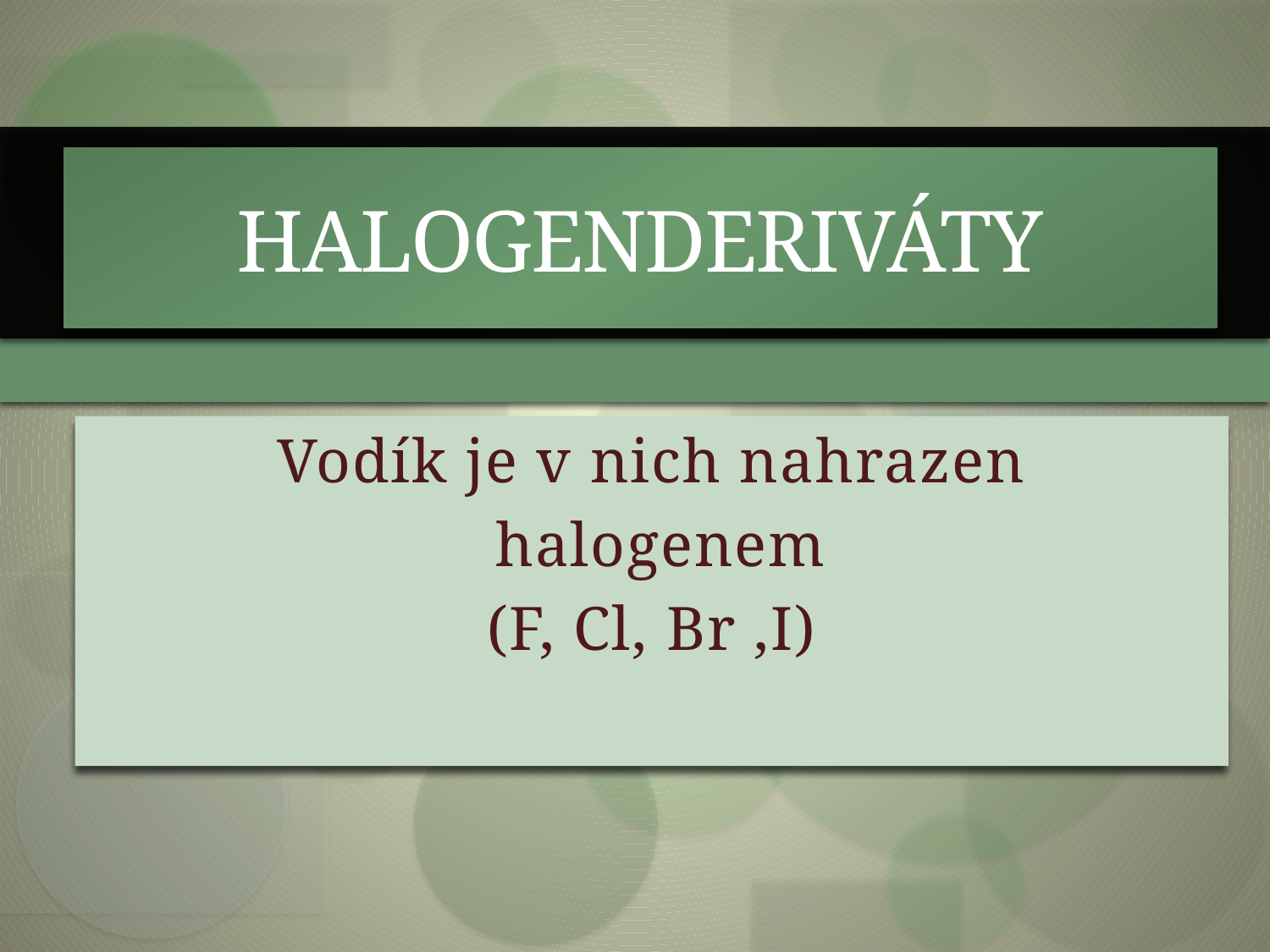

# Halogenderiváty
Vodík je v nich nahrazen
 halogenem
(F, Cl, Br ,I)